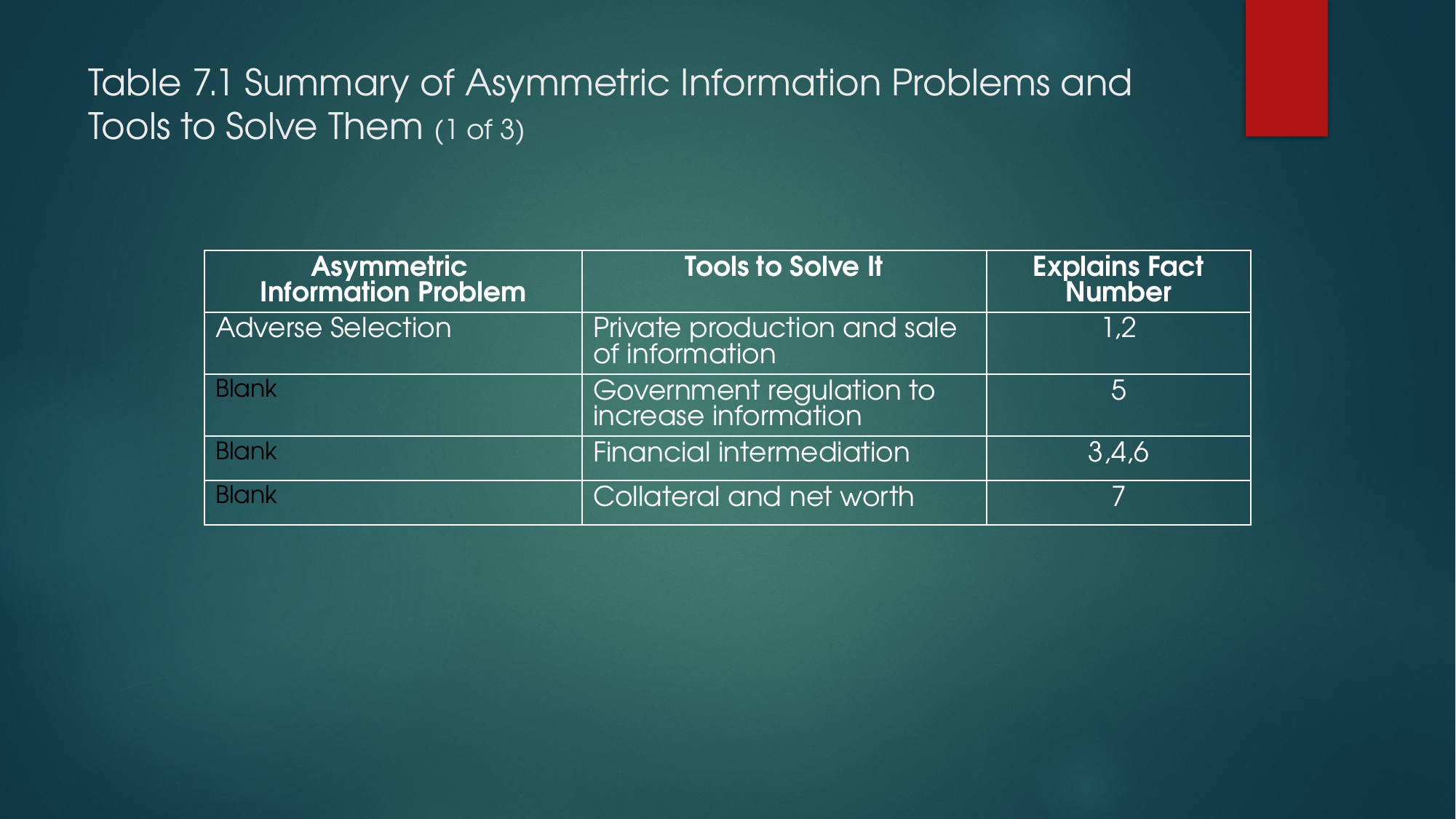

# Table 7.1 Summary of Asymmetric Information Problems and Tools to Solve Them (1 of 3)
| Asymmetric Information Problem | Tools to Solve It | Explains Fact Number |
| --- | --- | --- |
| Adverse Selection | Private production and sale of information | 1,2 |
| Blank | Government regulation to increase information | 5 |
| Blank | Financial intermediation | 3,4,6 |
| Blank | Collateral and net worth | 7 |